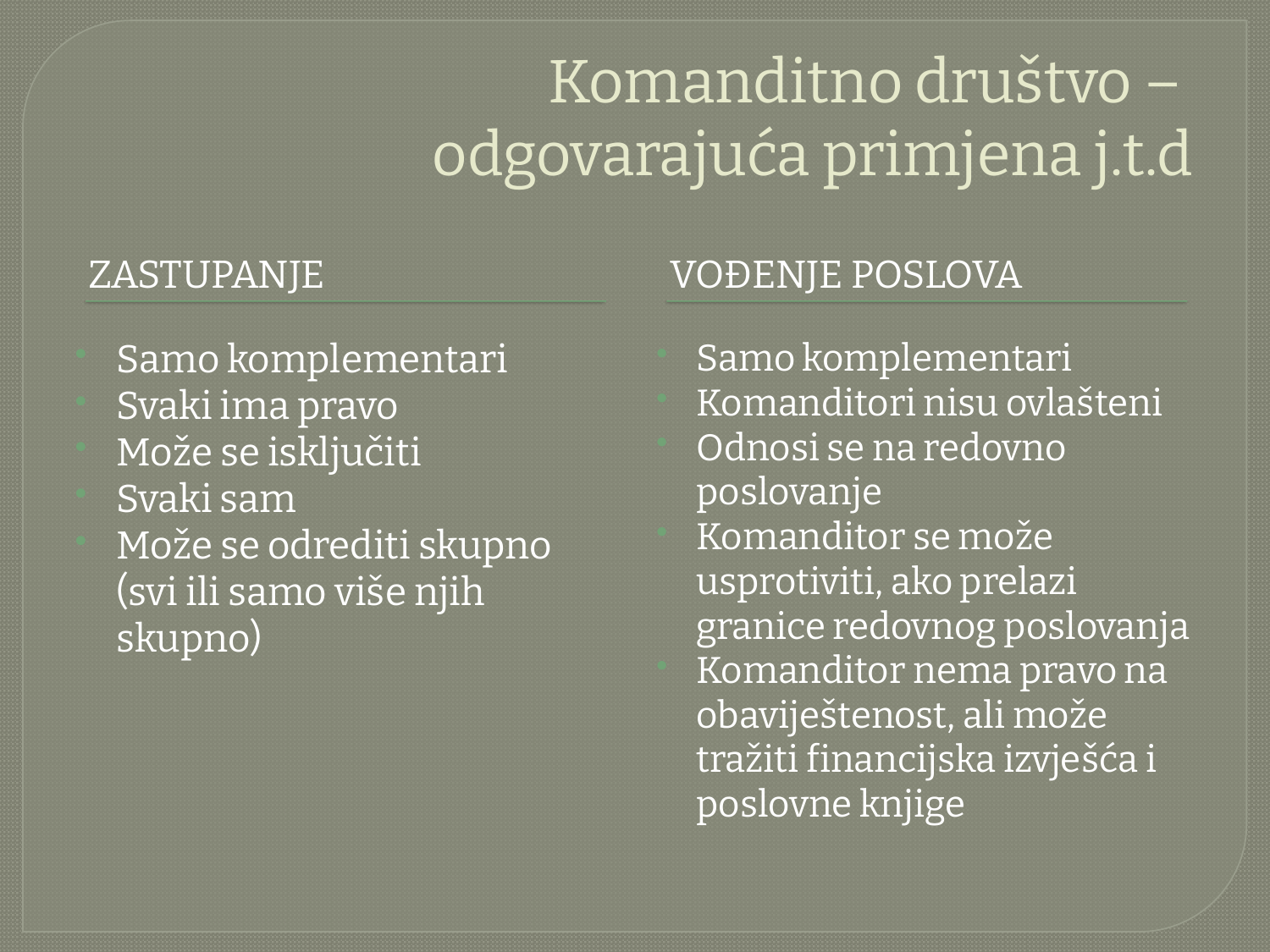

# Komanditno društvo – odgovarajuća primjena j.t.d
zastupanje
Vođenje poslova
Samo komplementari
Svaki ima pravo
Može se isključiti
Svaki sam
Može se odrediti skupno (svi ili samo više njih skupno)

Samo komplementari
Komanditori nisu ovlašteni
Odnosi se na redovno poslovanje
Komanditor se može usprotiviti, ako prelazi granice redovnog poslovanja
Komanditor nema pravo na obaviještenost, ali može tražiti financijska izvješća i poslovne knjige